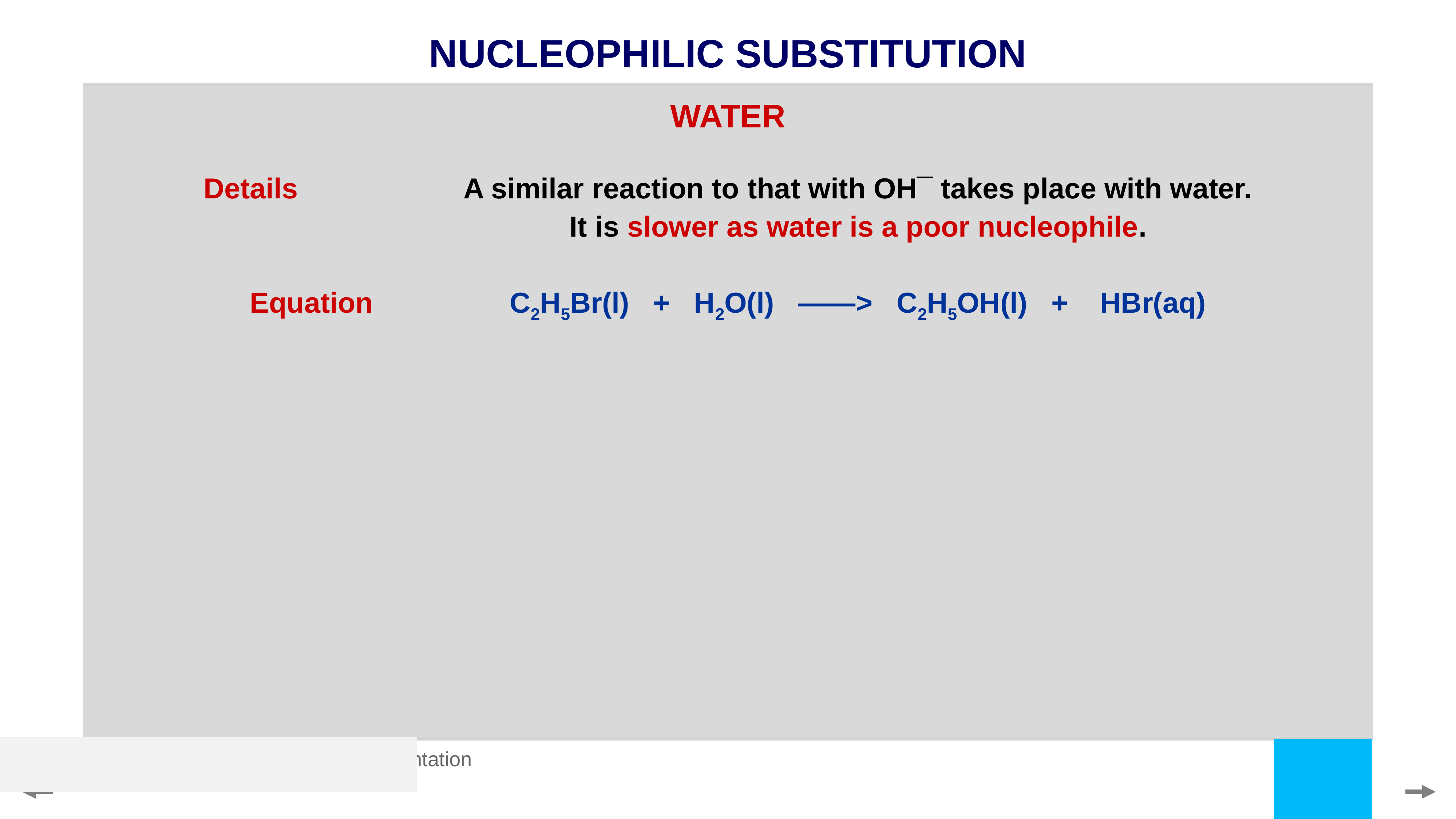

NUCLEOPHILIC SUBSTITUTION
WATER

Details 		A similar reaction to that with OH¯ takes place with water.
		It is slower as water is a poor nucleophile.

Equation		C2H5Br(l)   +   H2O(l)   ——>   C2H5OH(l)   +    HBr(aq)